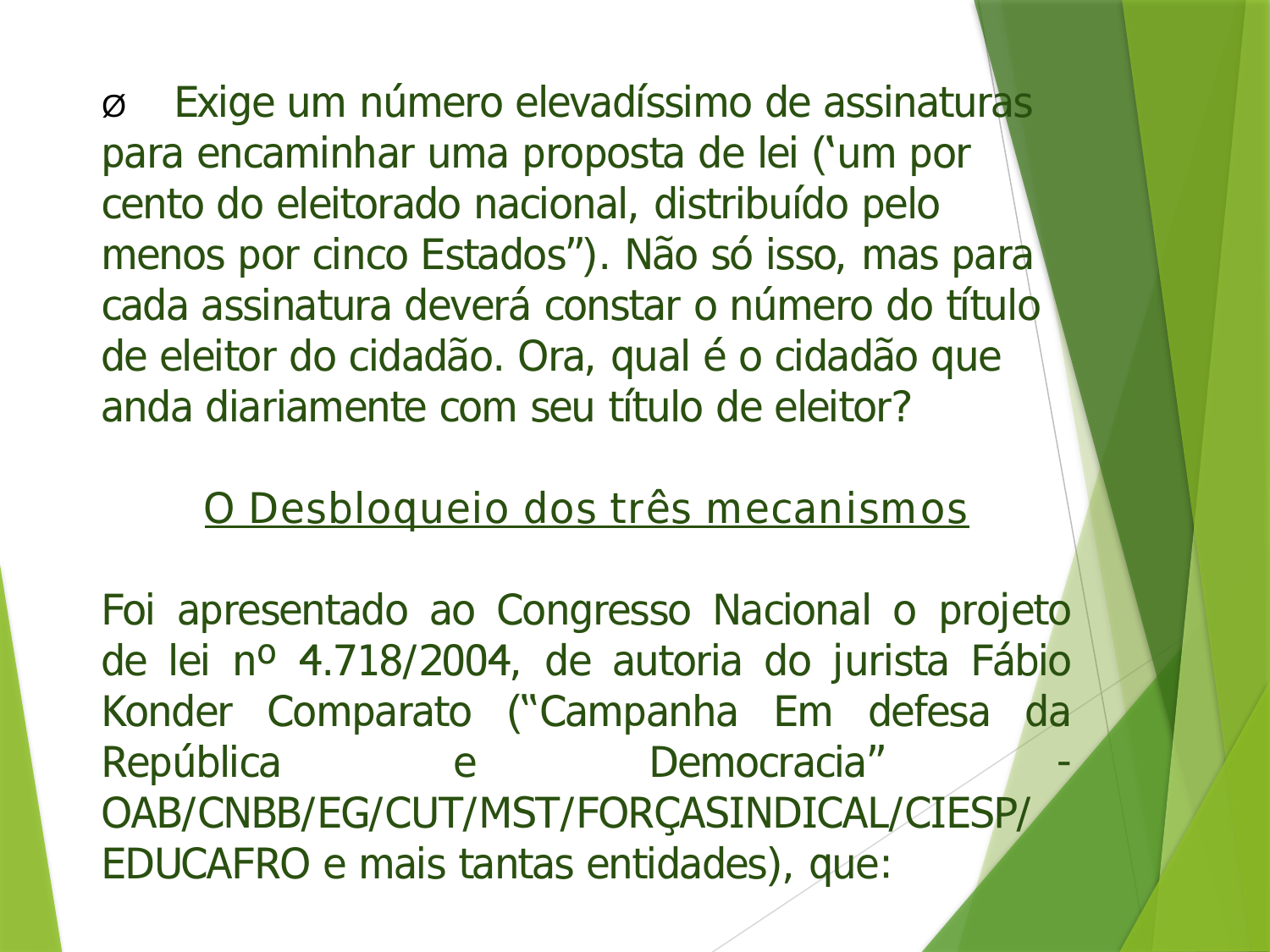

Ø     Exige um número elevadíssimo de assinaturas para encaminhar uma proposta de lei (‘um por cento do eleitorado nacional, distribuído pelo menos por cinco Estados”). Não só isso, mas para cada assinatura deverá constar o número do título de eleitor do cidadão. Ora, qual é o cidadão que anda diariamente com seu título de eleitor?

O Desbloqueio dos três mecanismos

Foi apresentado ao Congresso Nacional o projeto de lei nº 4.718/2004, de autoria do jurista Fábio Konder Comparato (“Campanha Em defesa da República e Democracia” - OAB/CNBB/EG/CUT/MST/FORÇASINDICAL/CIESP/ EDUCAFRO e mais tantas entidades), que: